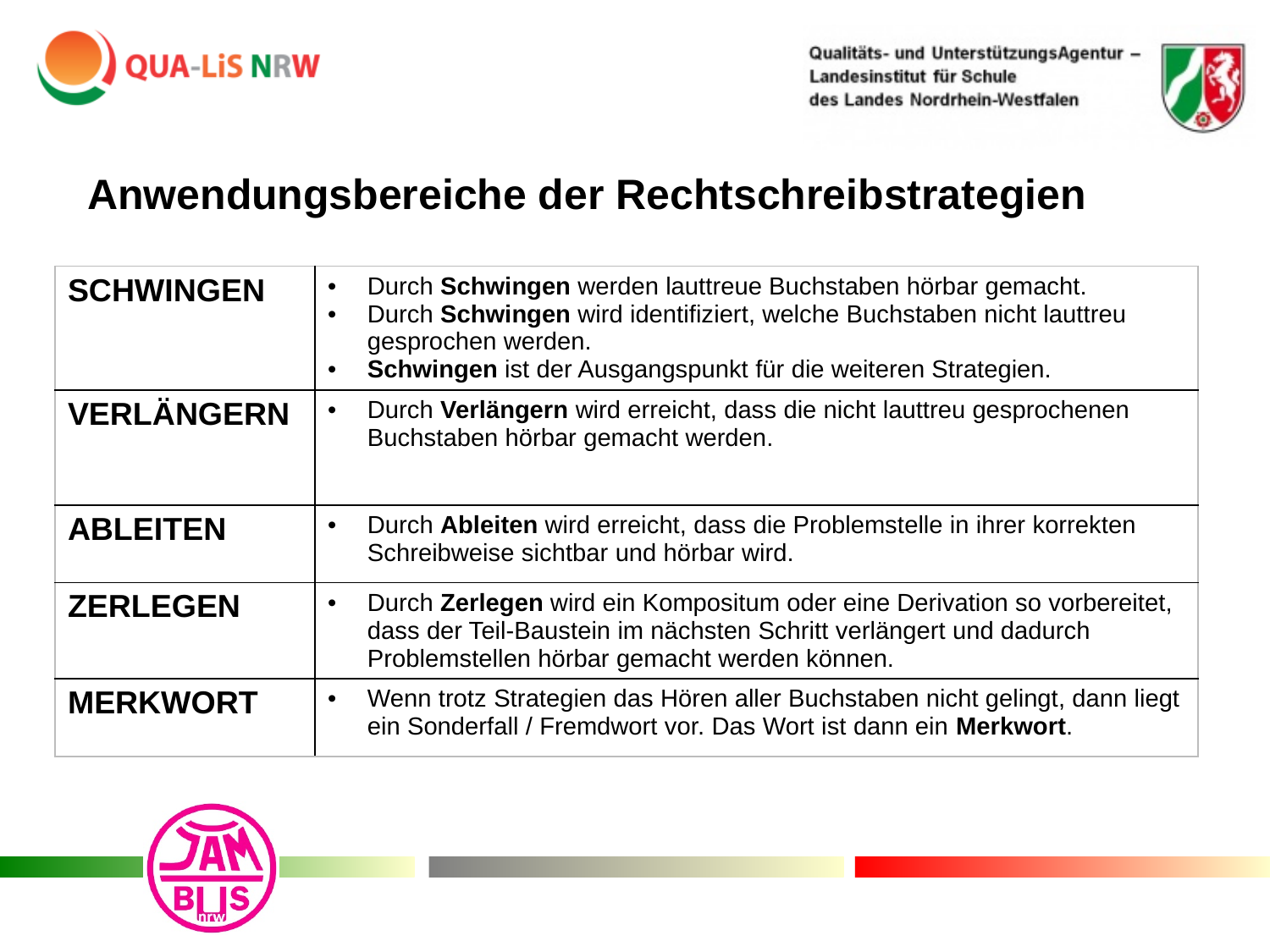

Anwendungsbereiche der Rechtschreibstrategien
| SCHWINGEN | Durch Schwingen werden lauttreue Buchstaben hörbar gemacht. Durch Schwingen wird identifiziert, welche Buchstaben nicht lauttreu gesprochen werden. Schwingen ist der Ausgangspunkt für die weiteren Strategien. |
| --- | --- |
| VERLÄNGERN | Durch Verlängern wird erreicht, dass die nicht lauttreu gesprochenen Buchstaben hörbar gemacht werden. |
| ABLEITEN | Durch Ableiten wird erreicht, dass die Problemstelle in ihrer korrekten Schreibweise sichtbar und hörbar wird. |
| ZERLEGEN | Durch Zerlegen wird ein Kompositum oder eine Derivation so vorbereitet, dass der Teil-Baustein im nächsten Schritt verlängert und dadurch Problemstellen hörbar gemacht werden können. |
| MERKWORT | Wenn trotz Strategien das Hören aller Buchstaben nicht gelingt, dann liegt ein Sonderfall / Fremdwort vor. Das Wort ist dann ein Merkwort. |